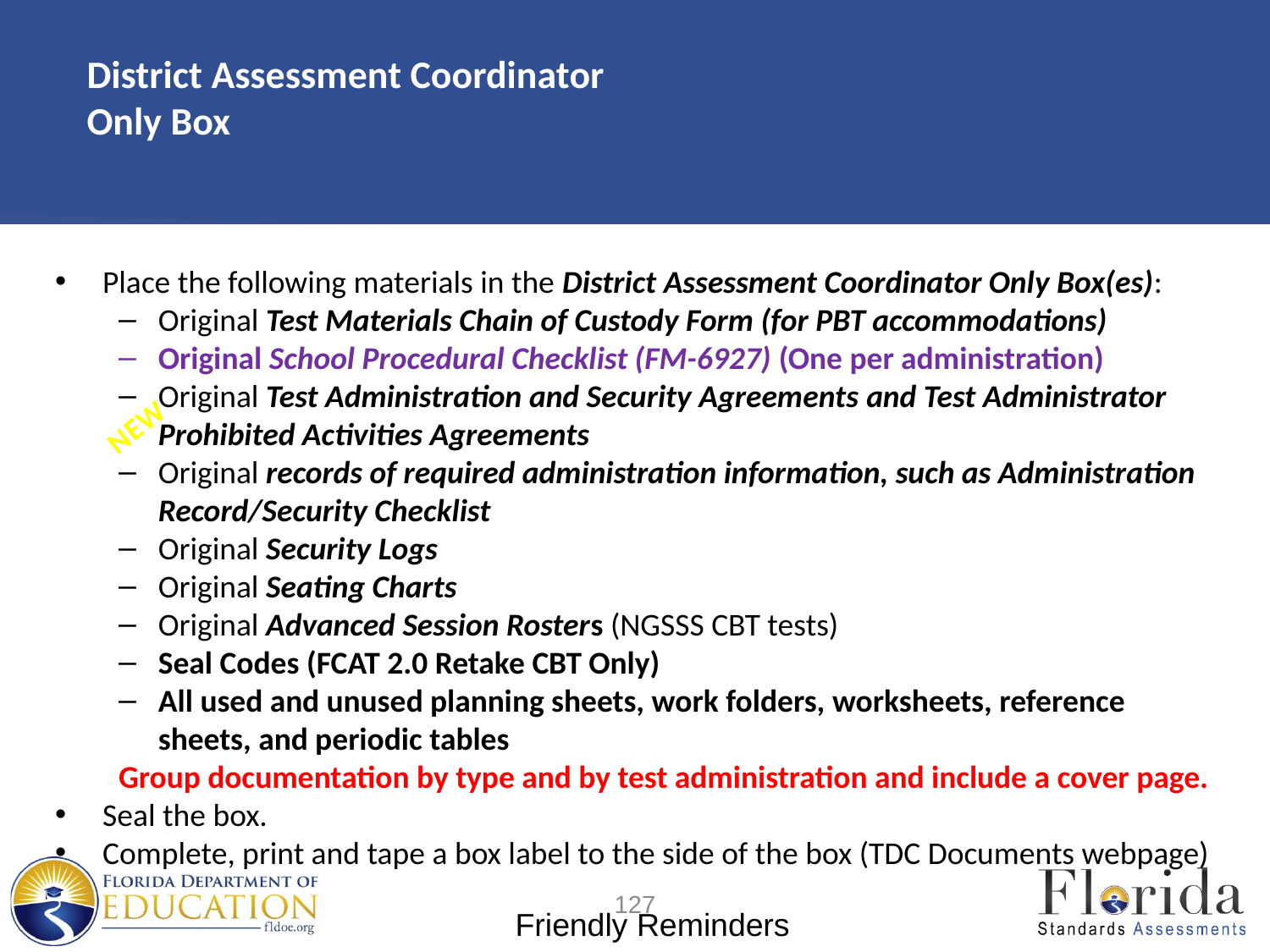

# District Assessment Coordinator Only Box
Place the following materials in the District Assessment Coordinator Only Box(es):
Original Test Materials Chain of Custody Form (for PBT accommodations)
Original School Procedural Checklist (FM-6927) (One per administration)
Original Test Administration and Security Agreements and Test Administrator Prohibited Activities Agreements
Original records of required administration information, such as Administration Record/Security Checklist
Original Security Logs
Original Seating Charts
Original Advanced Session Rosters (NGSSS CBT tests)
Seal Codes (FCAT 2.0 Retake CBT Only)
All used and unused planning sheets, work folders, worksheets, reference sheets, and periodic tables
Group documentation by type and by test administration and include a cover page.
Seal the box.
Complete, print and tape a box label to the side of the box (TDC Documents webpage)
NEW
127
Friendly Reminders